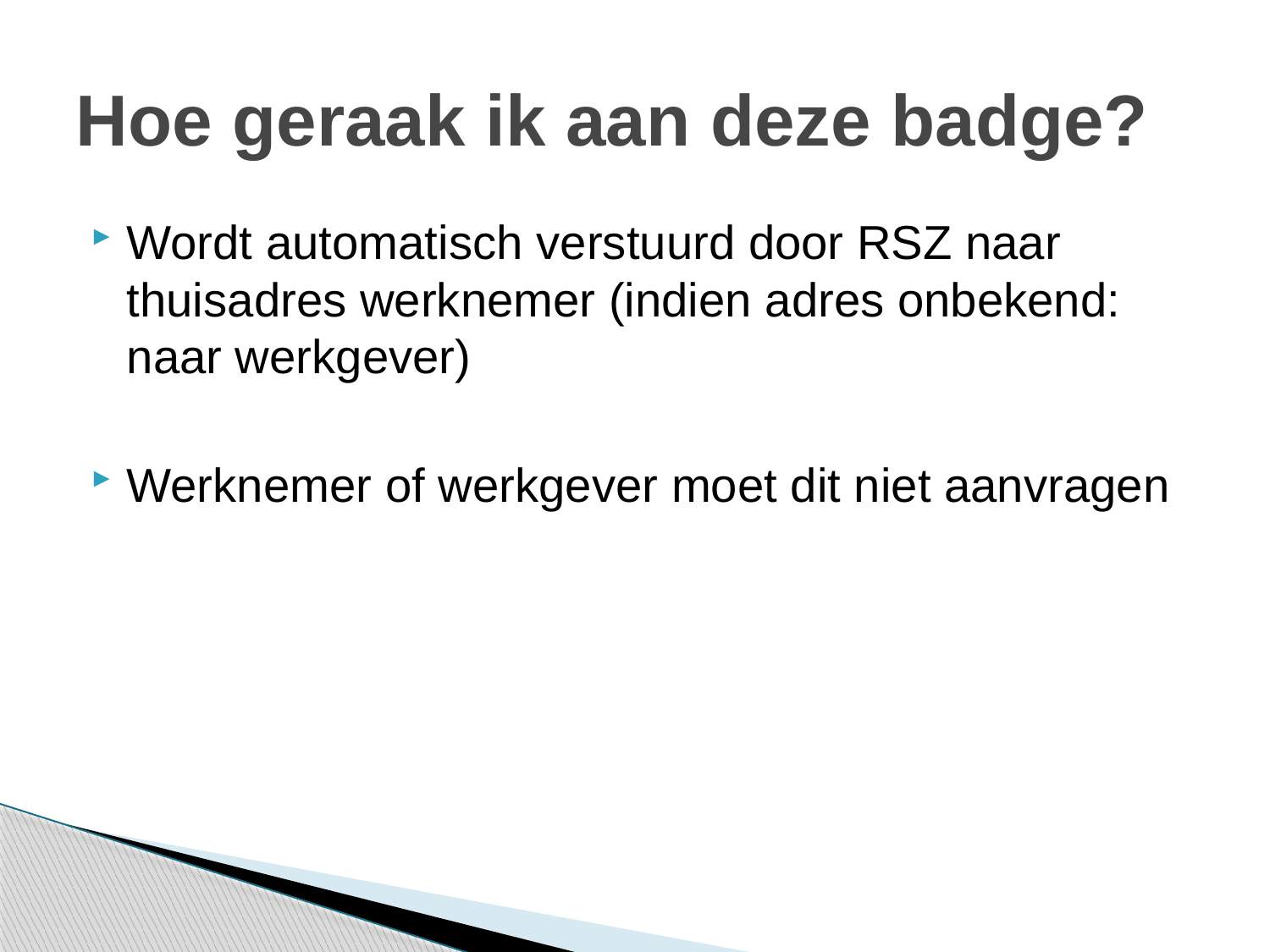

# Hoe geraak ik aan deze badge?
Wordt automatisch verstuurd door RSZ naar thuisadres werknemer (indien adres onbekend: naar werkgever)

Werknemer of werkgever moet dit niet aanvragen